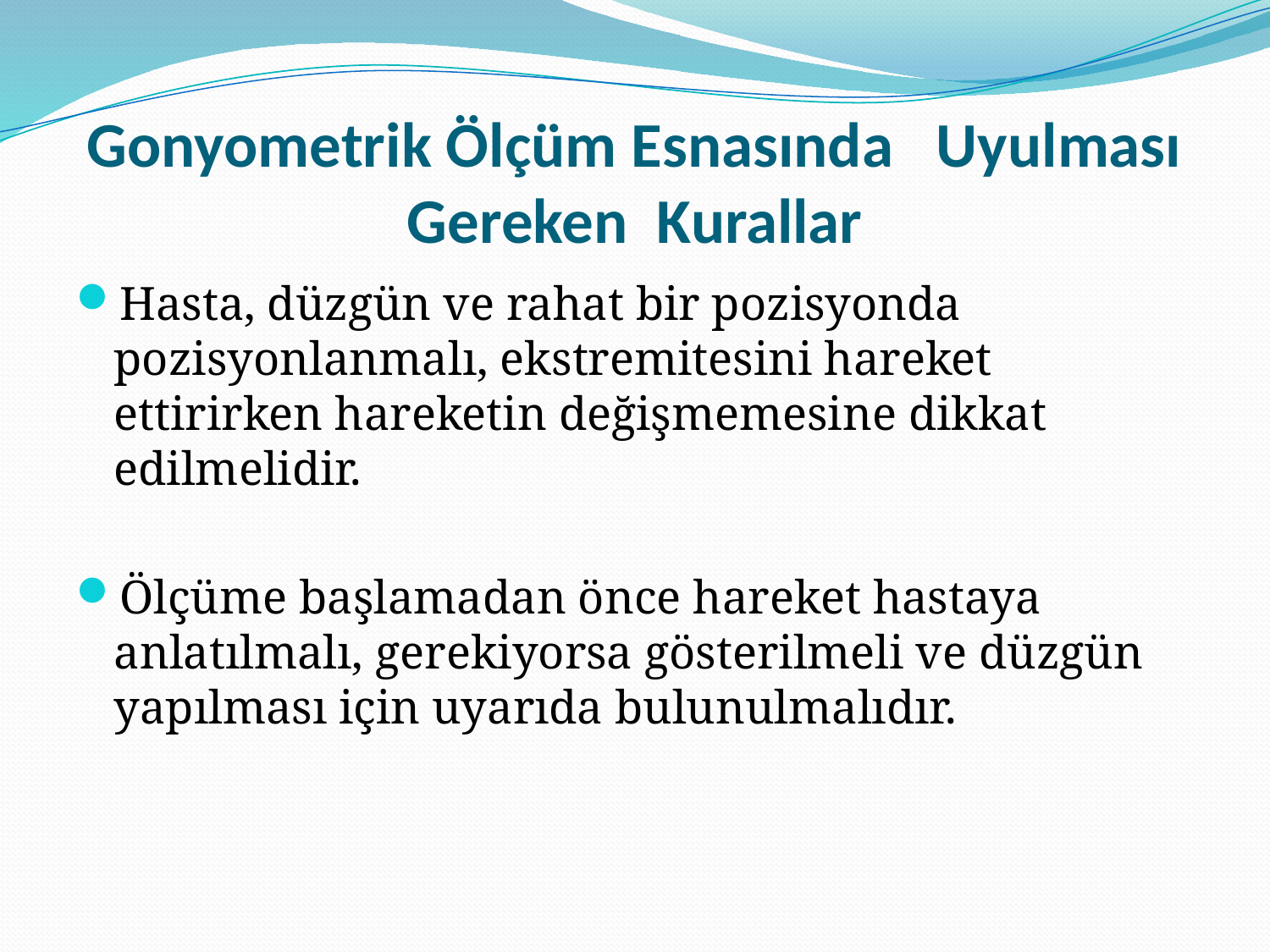

# Gonyometrik Ölçüm Esnasında   Uyulması Gereken  Kurallar
Hasta, düzgün ve rahat bir pozisyonda pozisyonlanmalı, ekstremitesini hareket ettirirken hareketin değişmemesine dikkat edilmelidir.

Ölçüme başlamadan önce hareket hastaya anlatılmalı, gerekiyorsa gösterilmeli ve düzgün yapılması için uyarıda bulunulmalıdır.